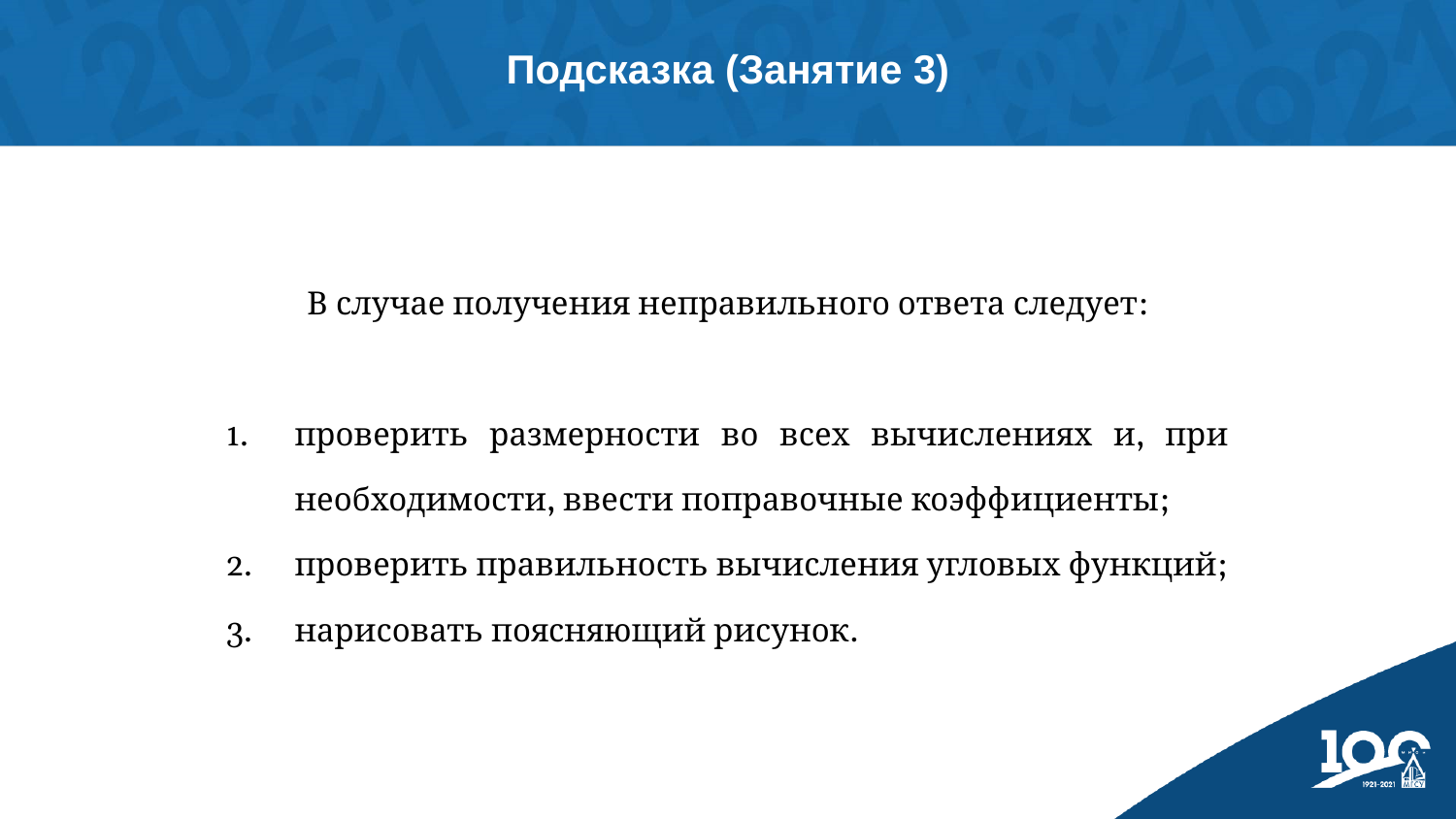

Подсказка (Занятие 3)

В случае получения неправильного ответа следует:

проверить размерности во всех вычислениях и, при необходимости, ввести поправочные коэффициенты;
проверить правильность вычисления угловых функций;
нарисовать поясняющий рисунок.